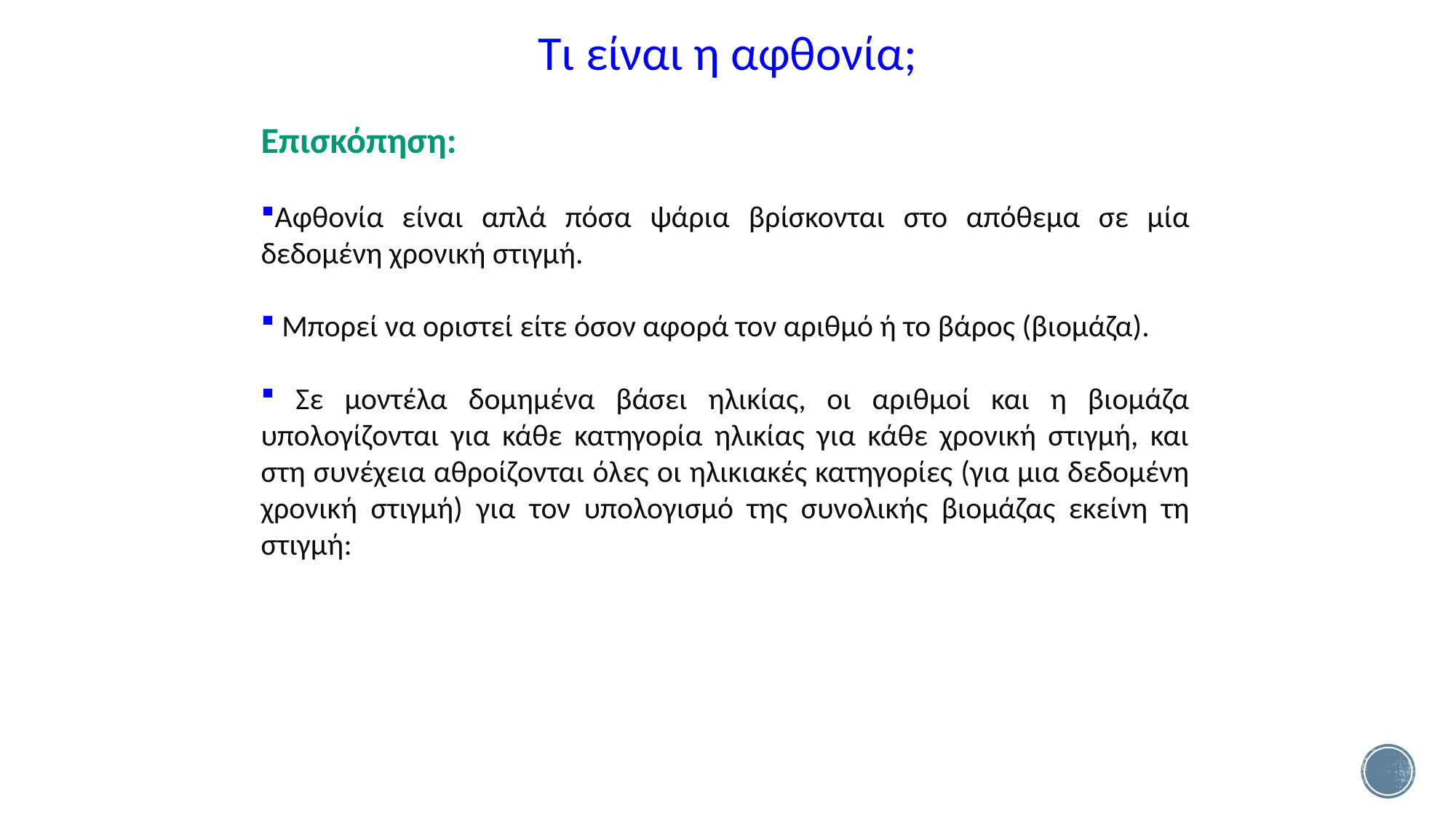

Τι είναι η αφθονία;
Επισκόπηση:

Αφθονία είναι απλά πόσα ψάρια βρίσκονται στο απόθεμα σε μία δεδομένη χρονική στιγμή.

 Μπορεί να οριστεί είτε όσον αφορά τον αριθμό ή το βάρος (βιομάζα).

 Σε μοντέλα δομημένα βάσει ηλικίας, οι αριθμοί και η βιομάζα υπολογίζονται για κάθε κατηγορία ηλικίας για κάθε χρονική στιγμή, και στη συνέχεια αθροίζονται όλες οι ηλικιακές κατηγορίες (για μια δεδομένη χρονική στιγμή) για τον υπολογισμό της συνολικής βιομάζας εκείνη τη στιγμή: